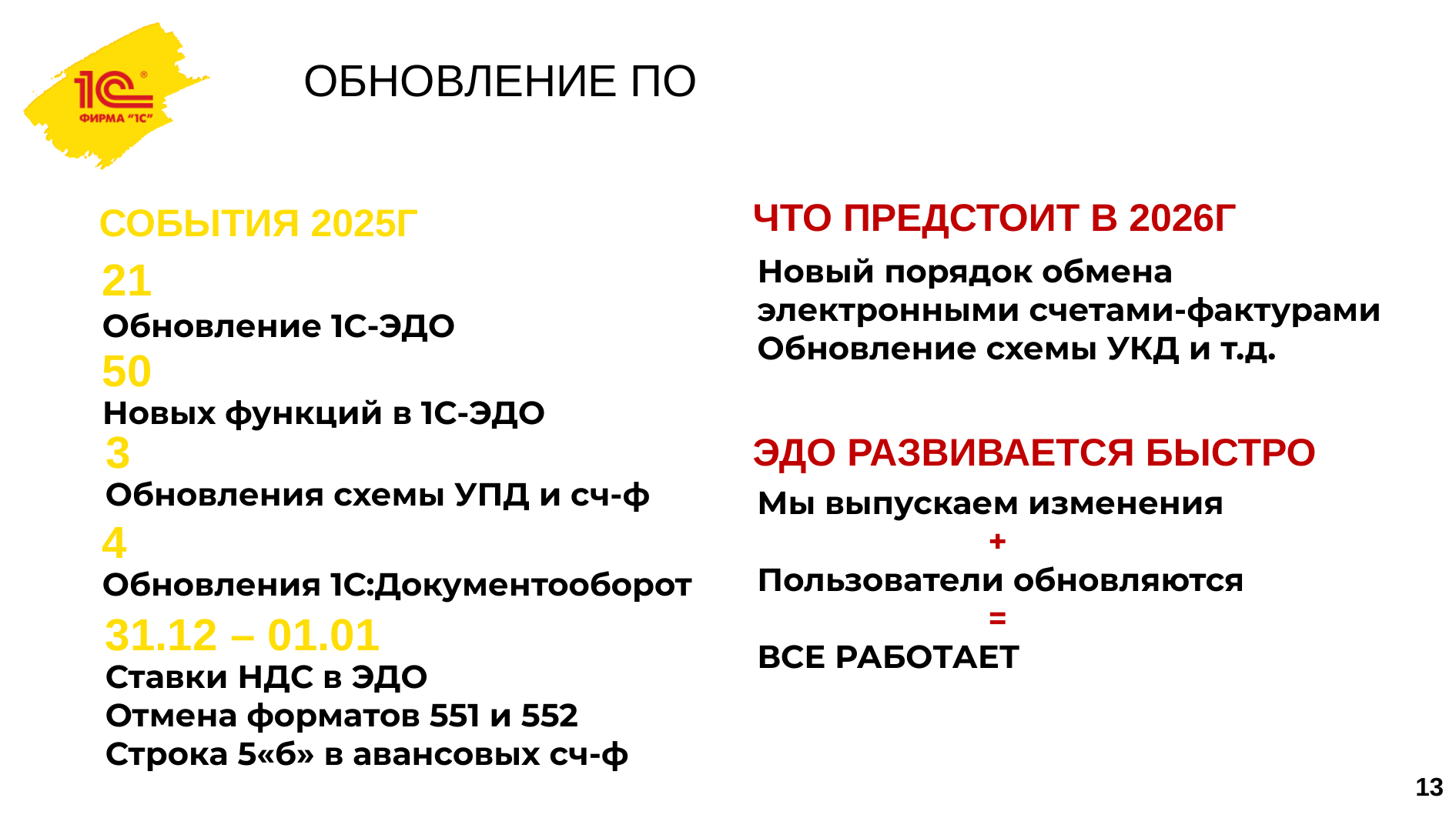

В 2025 году схема УПД и сч-ф менялась 3 раза
Новые ставки НДС во всех документах
Новый формализованный счет
Отмена форматов 551 и 552 с 2026
Новый регламент передачи с УС во 2кв 2026
Не за горами обновление УКД

ЭДО развивается очень быстро, за ним нужно успевать

ОБНОВЛЕНИЕ ПО
ЧТО ПРЕДСТОИТ В 2026Г
СОБЫТИЯ 2025Г
21
Новый порядок обмена электронными счетами-фактурами
Обновление схемы УКД и т.д.
Обновление 1С-ЭДО
50
Новых функций в 1С-ЭДО
3
ЭДО РАЗВИВАЕТСЯ БЫСТРО
Обновления схемы УПД и сч-ф
Мы выпускаем изменения
		+
Пользователи обновляются
		=
ВСЕ РАБОТАЕТ
4
Обновления 1С:Документооборот
31.12 – 01.01
Ставки НДС в ЭДО
Отмена форматов 551 и 552
Строка 5«б» в авансовых сч-ф